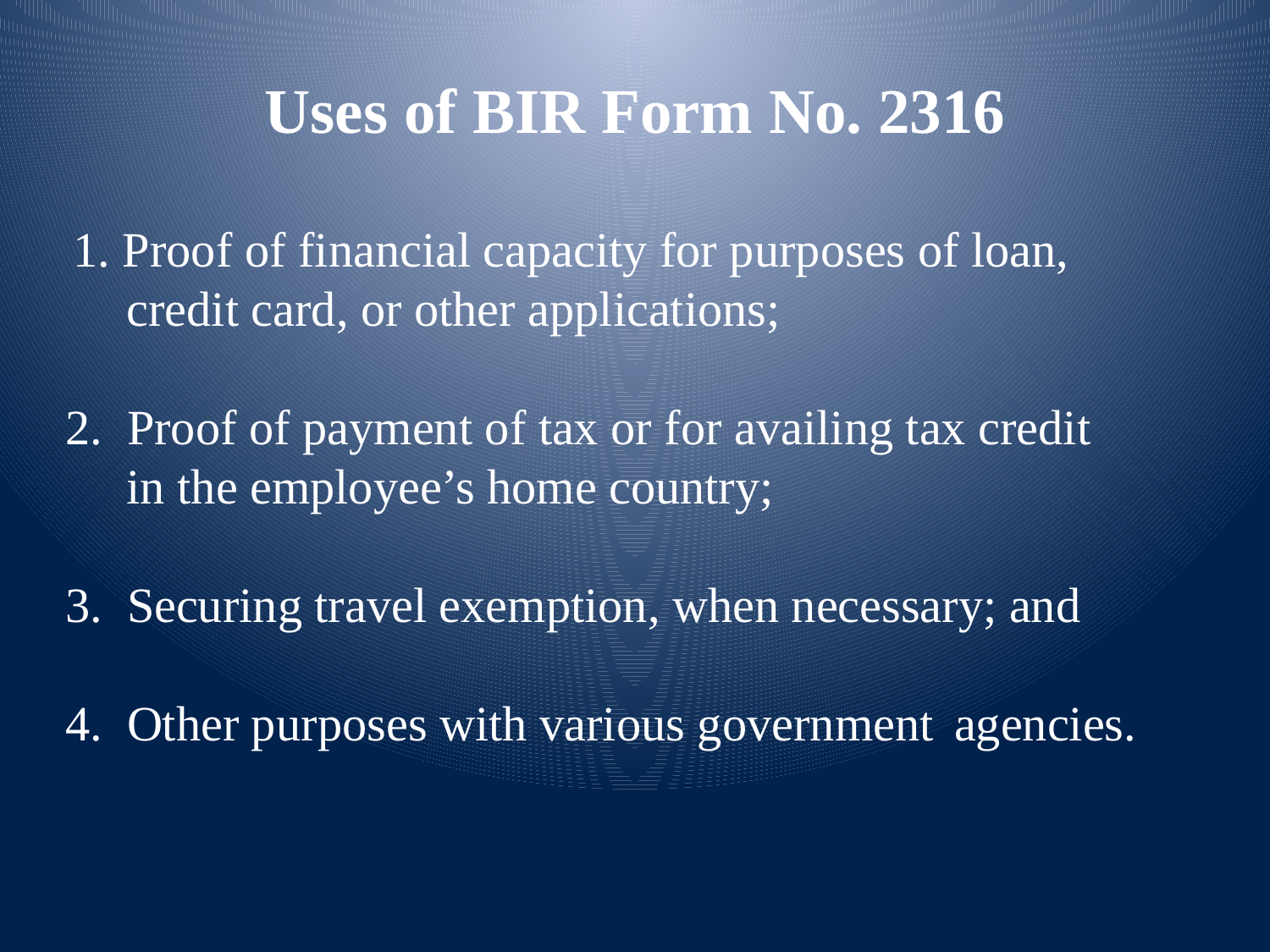

Uses of BIR Form No. 2316
 1. Proof of financial capacity for purposes of loan,
     credit card, or other applications;

2.  Proof of payment of tax or for availing tax credit
     in the employee’s home country;

3.  Securing travel exemption, when necessary; and

4.  Other purposes with various government 	agencies.